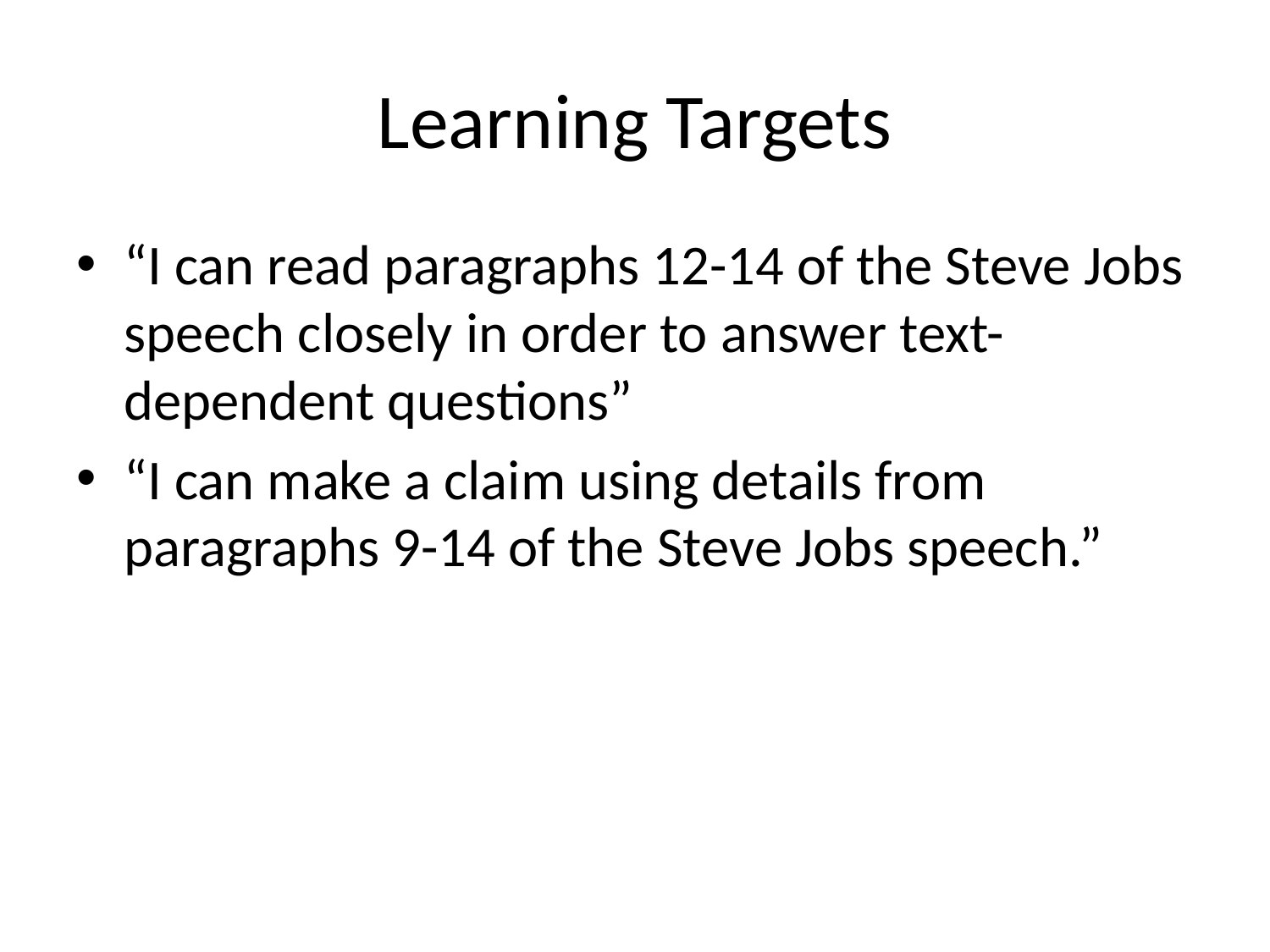

# Learning Targets
“I can read paragraphs 12-14 of the Steve Jobs speech closely in order to answer text-dependent questions”
“I can make a claim using details from paragraphs 9-14 of the Steve Jobs speech.”